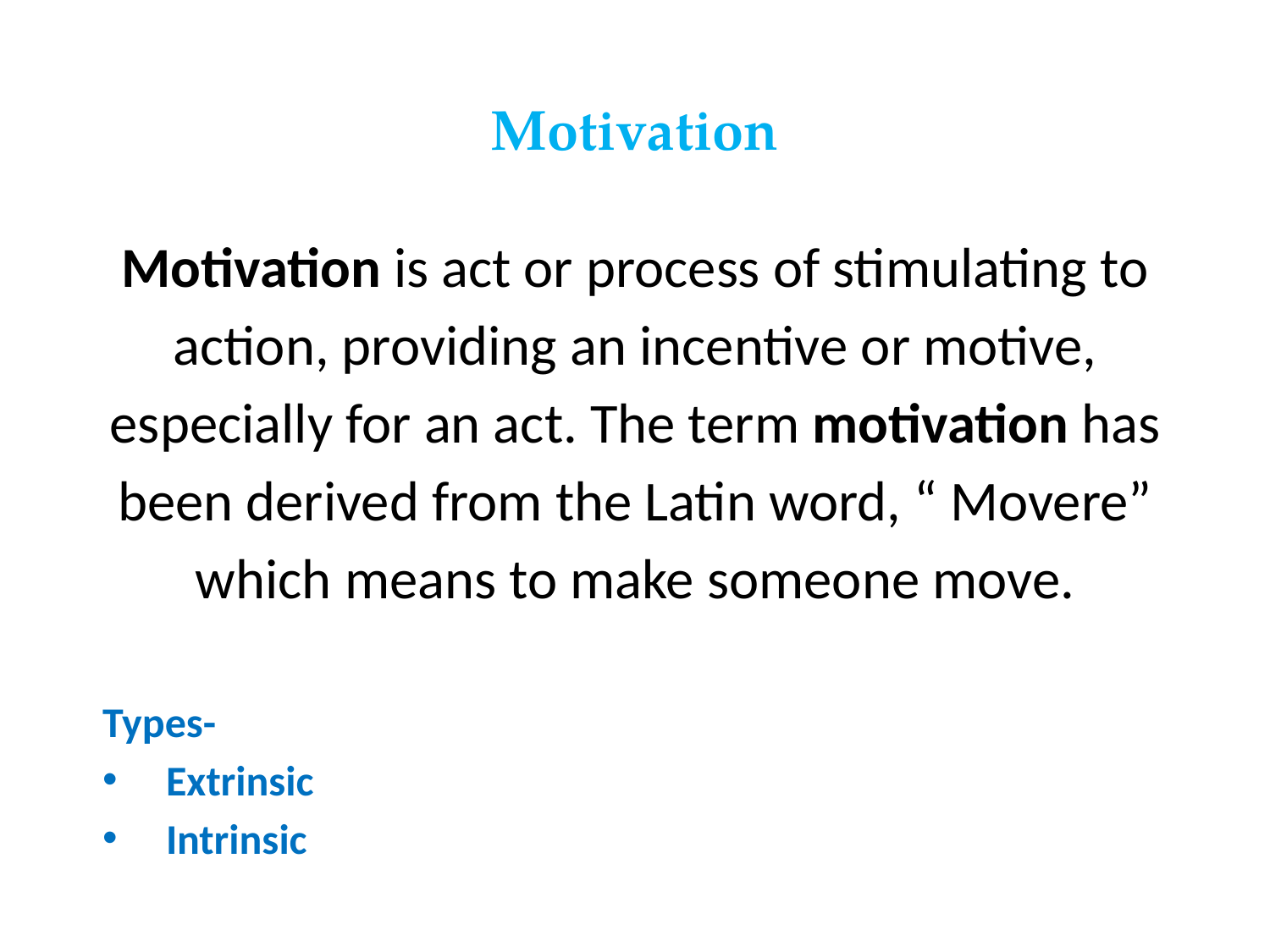

Motivation
Motivation is act or process of stimulating to action, providing an incentive or motive, especially for an act. The term motivation has been derived from the Latin word, “ Movere” which means to make someone move.

Types-
Extrinsic
Intrinsic